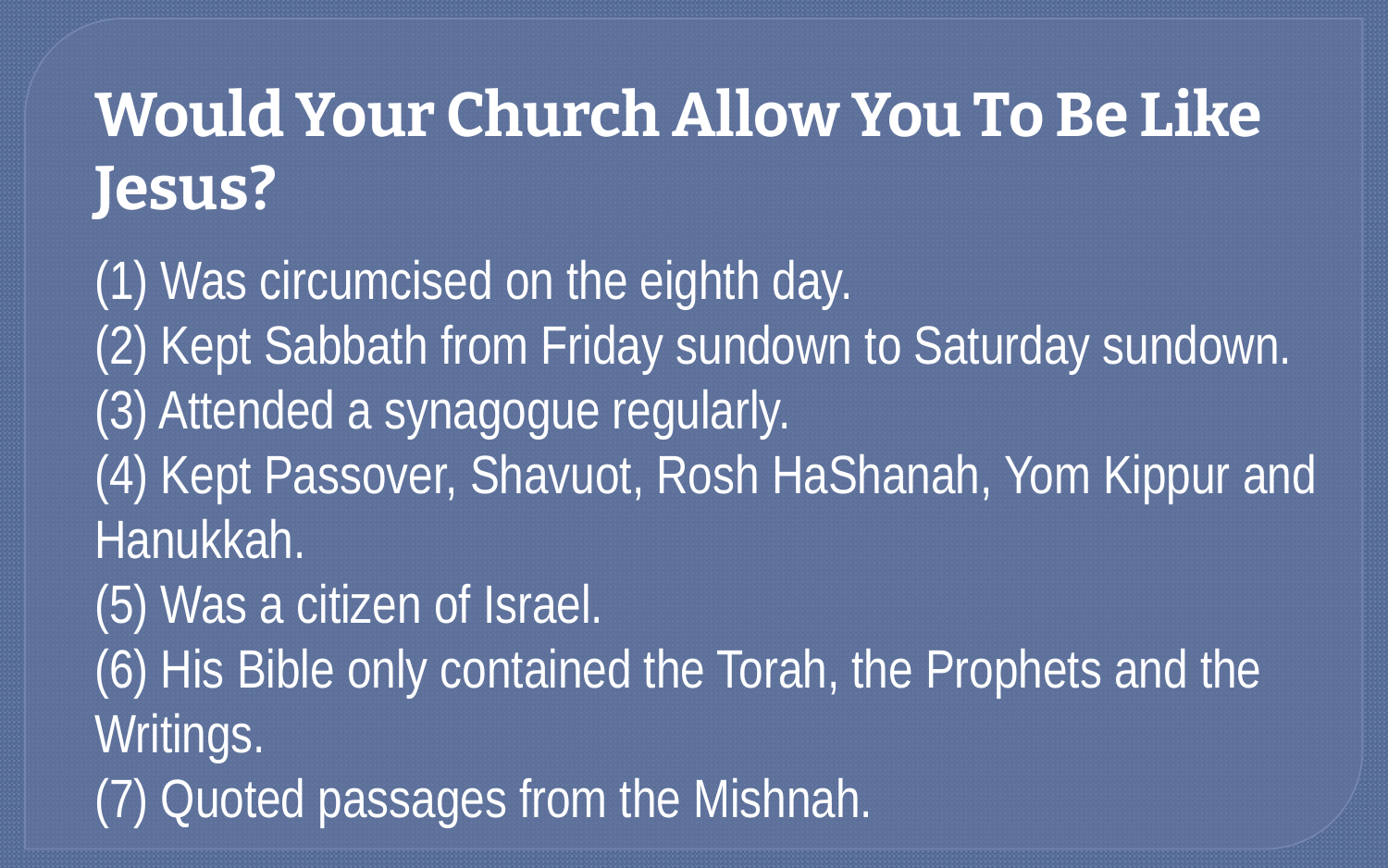

Would Your Church Allow You To Be Like Jesus?

(1) Was circumcised on the eighth day.
(2) Kept Sabbath from Friday sundown to Saturday sundown.
(3) Attended a synagogue regularly.
(4) Kept Passover, Shavuot, Rosh HaShanah, Yom Kippur and Hanukkah.
(5) Was a citizen of Israel.
(6) His Bible only contained the Torah, the Prophets and the Writings.
(7) Quoted passages from the Mishnah.
.